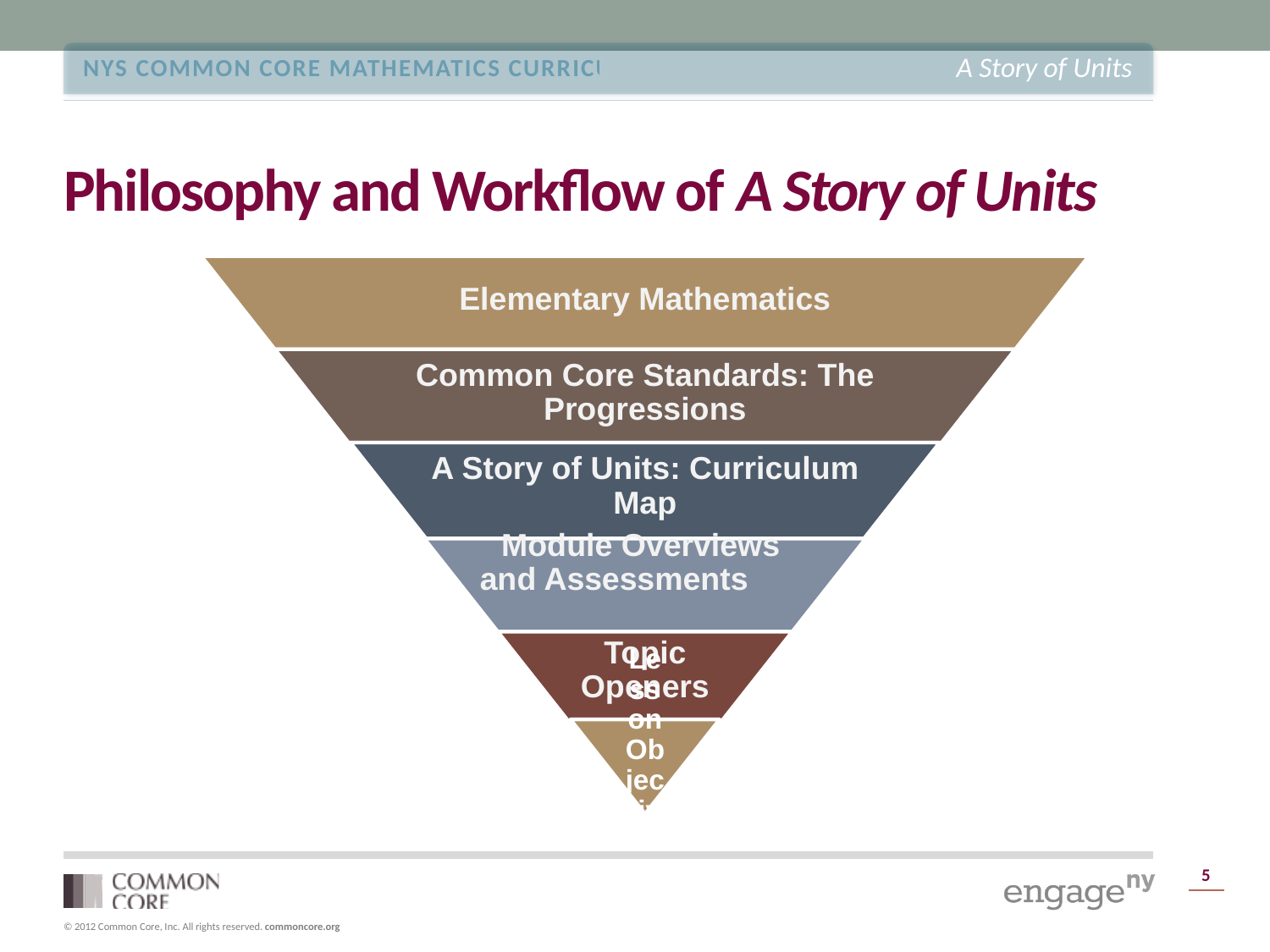

# Philosophy and Workflow of A Story of Units
Elementary Mathematics
Common Core Standards: The Progressions
A Story of Units: Curriculum Map
Module Overviews
and Assessments
Topic Openers
Lesson Objectives
5